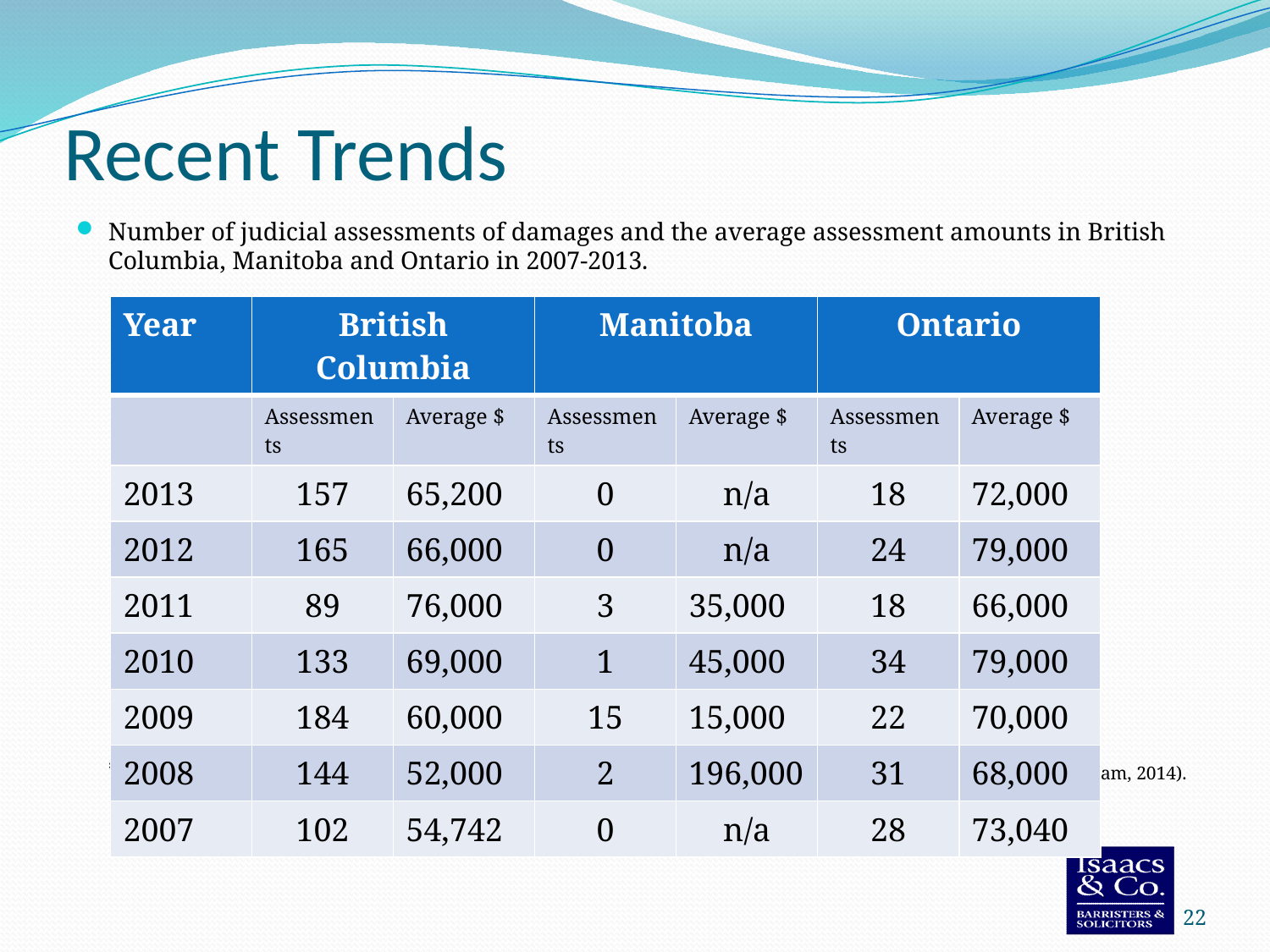

# Recent Trends

Number of judicial assessments of damages and the average assessment amounts in British Columbia, Manitoba and Ontario in 2007-2013.

	*data obtained from John R. Carlson & Karen D.P. Carlson, Personal Injury Damages, 2014 Edition, (LexisNexis: Markham, 2014).

| Year | British Columbia |  | Manitoba |  | Ontario |  |
| --- | --- | --- | --- | --- | --- | --- |
|  | Assessments | Average $ | Assessments | Average $ | Assessments | Average $ |
| 2013 | 157 | 65,200 | 0 | n/a | 18 | 72,000 |
| 2012 | 165 | 66,000 | 0 | n/a | 24 | 79,000 |
| 2011 | 89 | 76,000 | 3 | 35,000 | 18 | 66,000 |
| 2010 | 133 | 69,000 | 1 | 45,000 | 34 | 79,000 |
| 2009 | 184 | 60,000 | 15 | 15,000 | 22 | 70,000 |
| 2008 | 144 | 52,000 | 2 | 196,000 | 31 | 68,000 |
| 2007 | 102 | 54,742 | 0 | n/a | 28 | 73,040 |
22